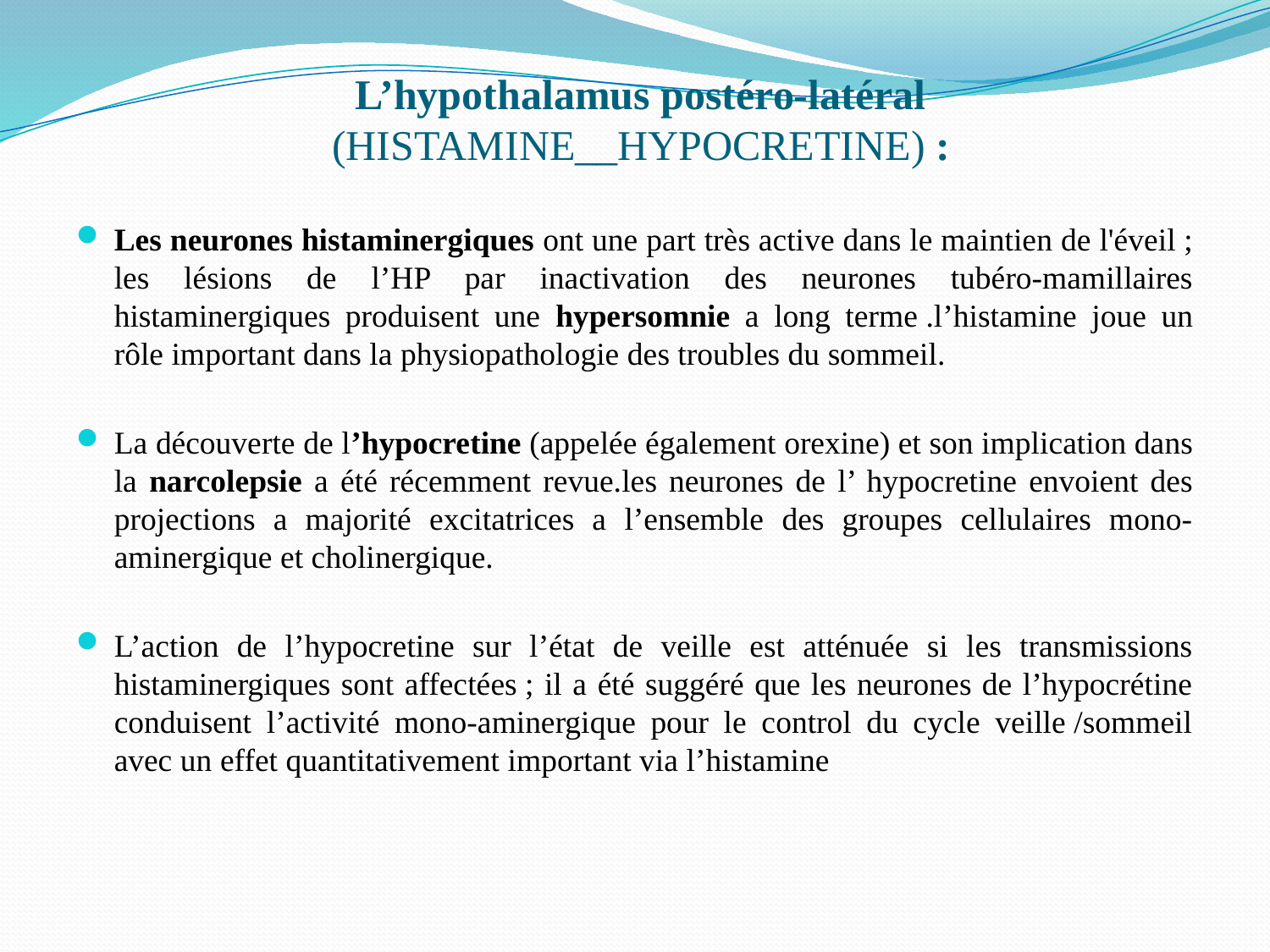

# L’hypothalamus postéro-latéral (HISTAMINE__HYPOCRETINE) :

Les neurones histaminergiques ont une part très active dans le maintien de l'éveil ; les lésions de l’HP par inactivation des neurones tubéro-mamillaires histaminergiques produisent une hypersomnie a long terme .l’histamine joue un rôle important dans la physiopathologie des troubles du sommeil.

La découverte de l’hypocretine (appelée également orexine) et son implication dans la narcolepsie a été récemment revue.les neurones de l’ hypocretine envoient des projections a majorité excitatrices a l’ensemble des groupes cellulaires mono-aminergique et cholinergique.

L’action de l’hypocretine sur l’état de veille est atténuée si les transmissions histaminergiques sont affectées ; il a été suggéré que les neurones de l’hypocrétine conduisent l’activité mono-aminergique pour le control du cycle veille /sommeil avec un effet quantitativement important via l’histamine